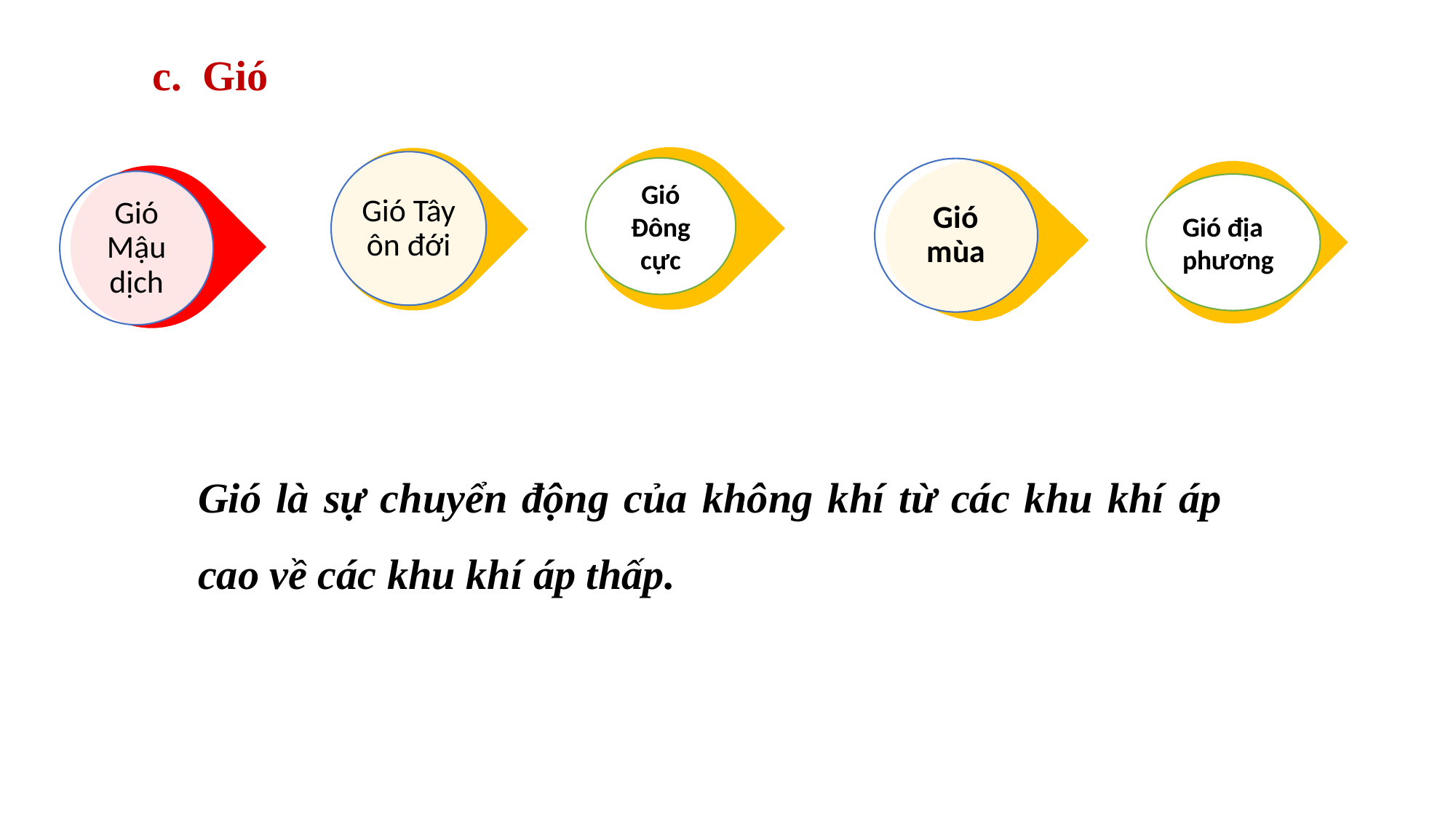

c.  Gió
Gió mùa
Gió Tây ôn đới
Gió Mậu dịch

Gió Đông cực

Gió địa phương
Gió là sự chuyển động của không khí từ các khu khí áp cao về các khu khí áp thấp.